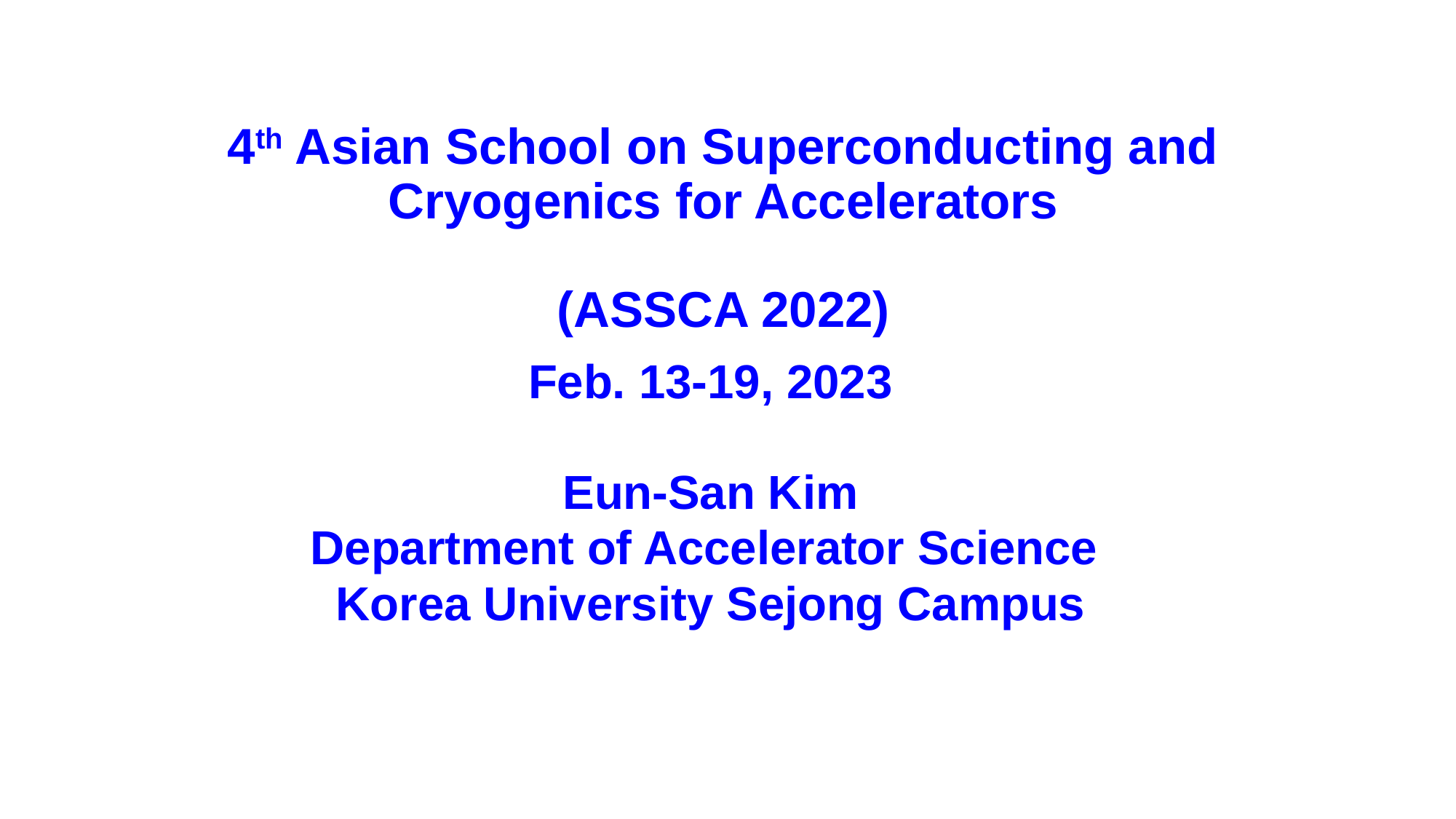

# 4th Asian School on Superconducting and Cryogenics for Accelerators (ASSCA 2022)
Feb. 13-19, 2023

Eun-San Kim
Department of Accelerator Science
Korea University Sejong Campus